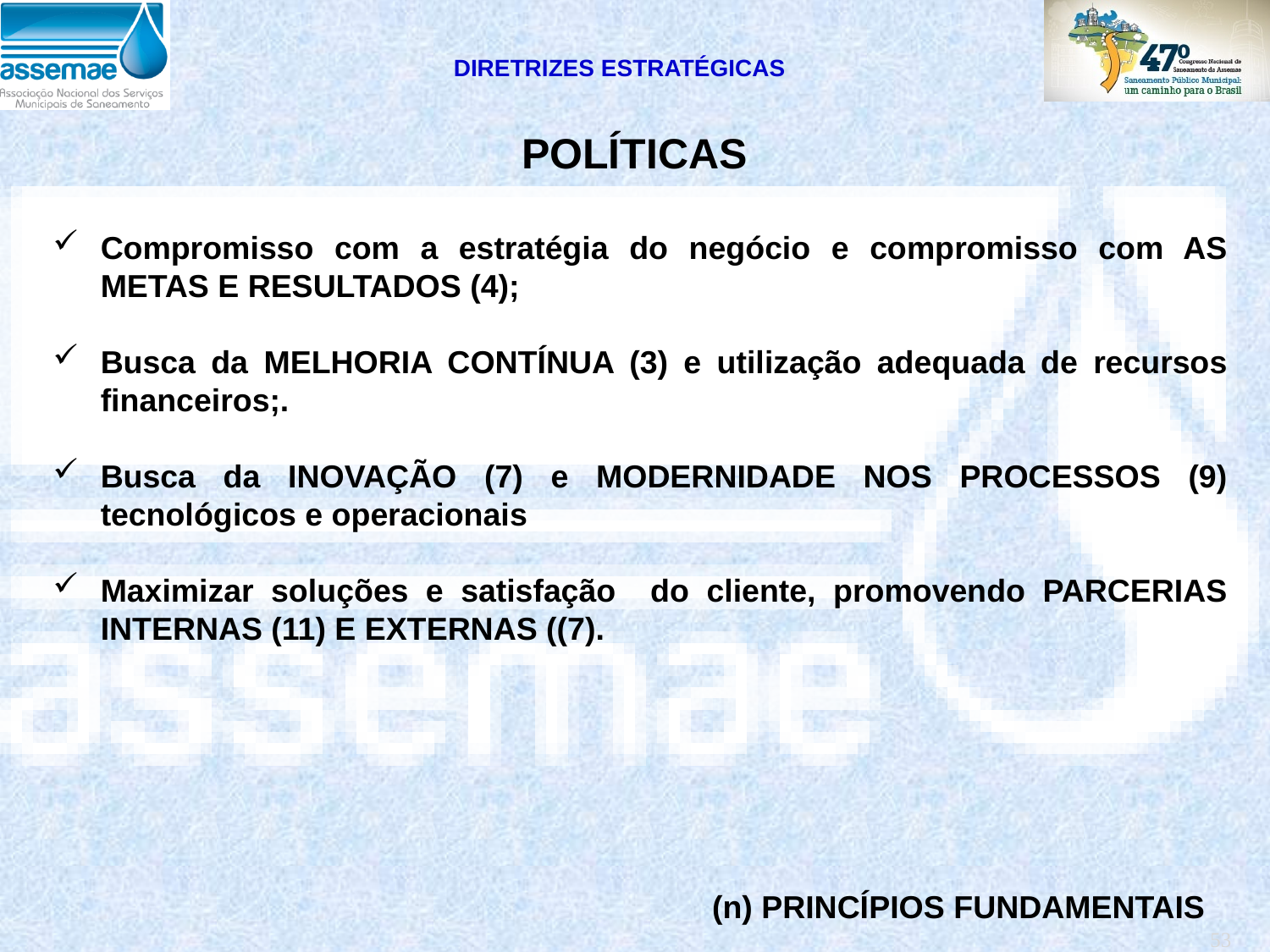

DIRETRIZES ESTRATÉGICAS
POLÍTICAS

Compromisso com a estratégia do negócio e compromisso com AS METAS E RESULTADOS (4);

Busca da MELHORIA CONTÍNUA (3) e utilização adequada de recursos financeiros;.

Busca da INOVAÇÃO (7) e MODERNIDADE NOS PROCESSOS (9) tecnológicos e operacionais

Maximizar soluções e satisfação  do cliente, promovendo PARCERIAS INTERNAS (11) E EXTERNAS ((7).

(n) PRINCÍPIOS FUNDAMENTAIS